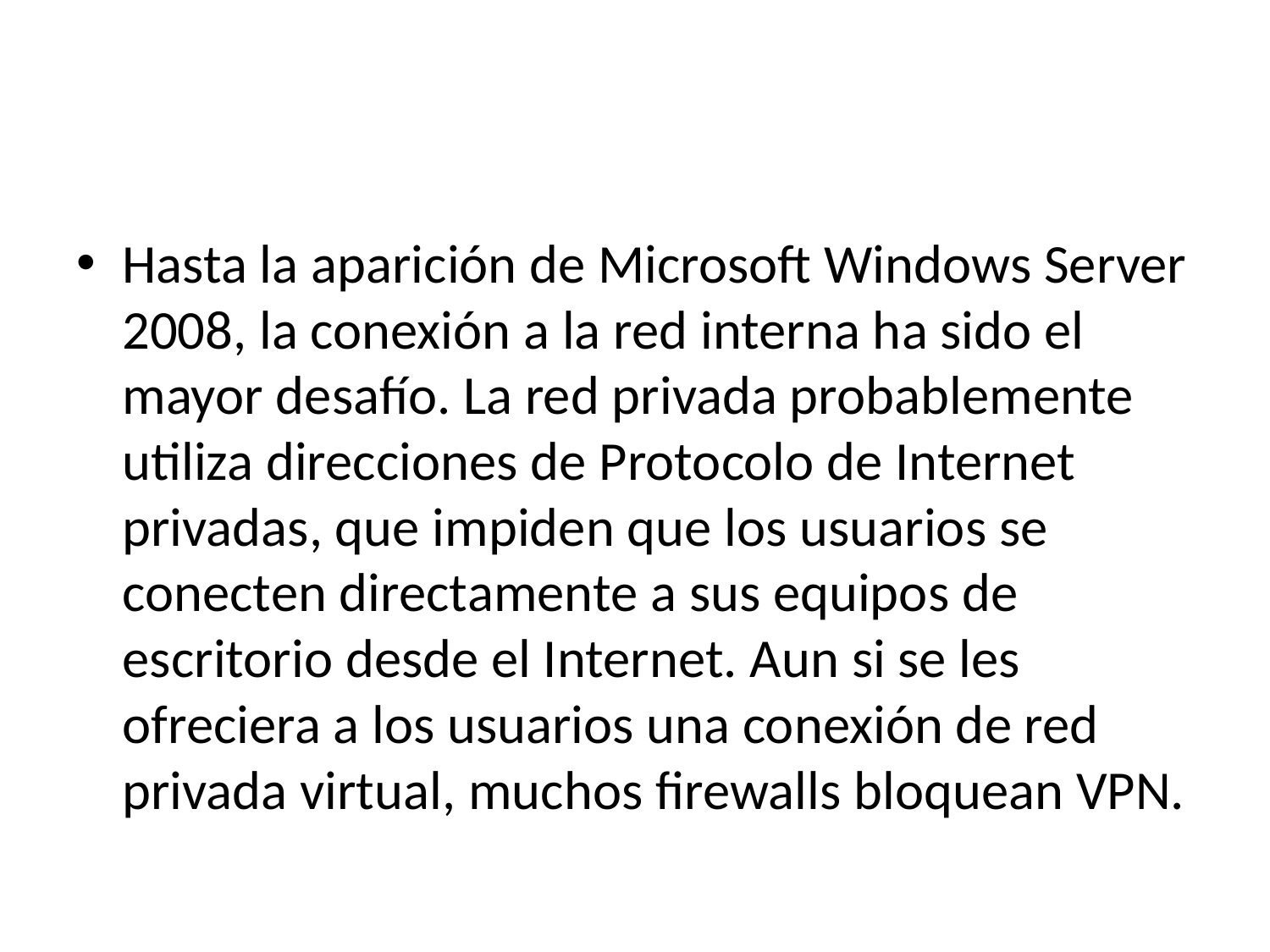

#
Hasta la aparición de Microsoft Windows Server 2008, la conexión a la red interna ha sido el mayor desafío. La red privada probablemente utiliza direcciones de Protocolo de Internet privadas, que impiden que los usuarios se conecten directamente a sus equipos de escritorio desde el Internet. Aun si se les ofreciera a los usuarios una conexión de red privada virtual, muchos firewalls bloquean VPN.